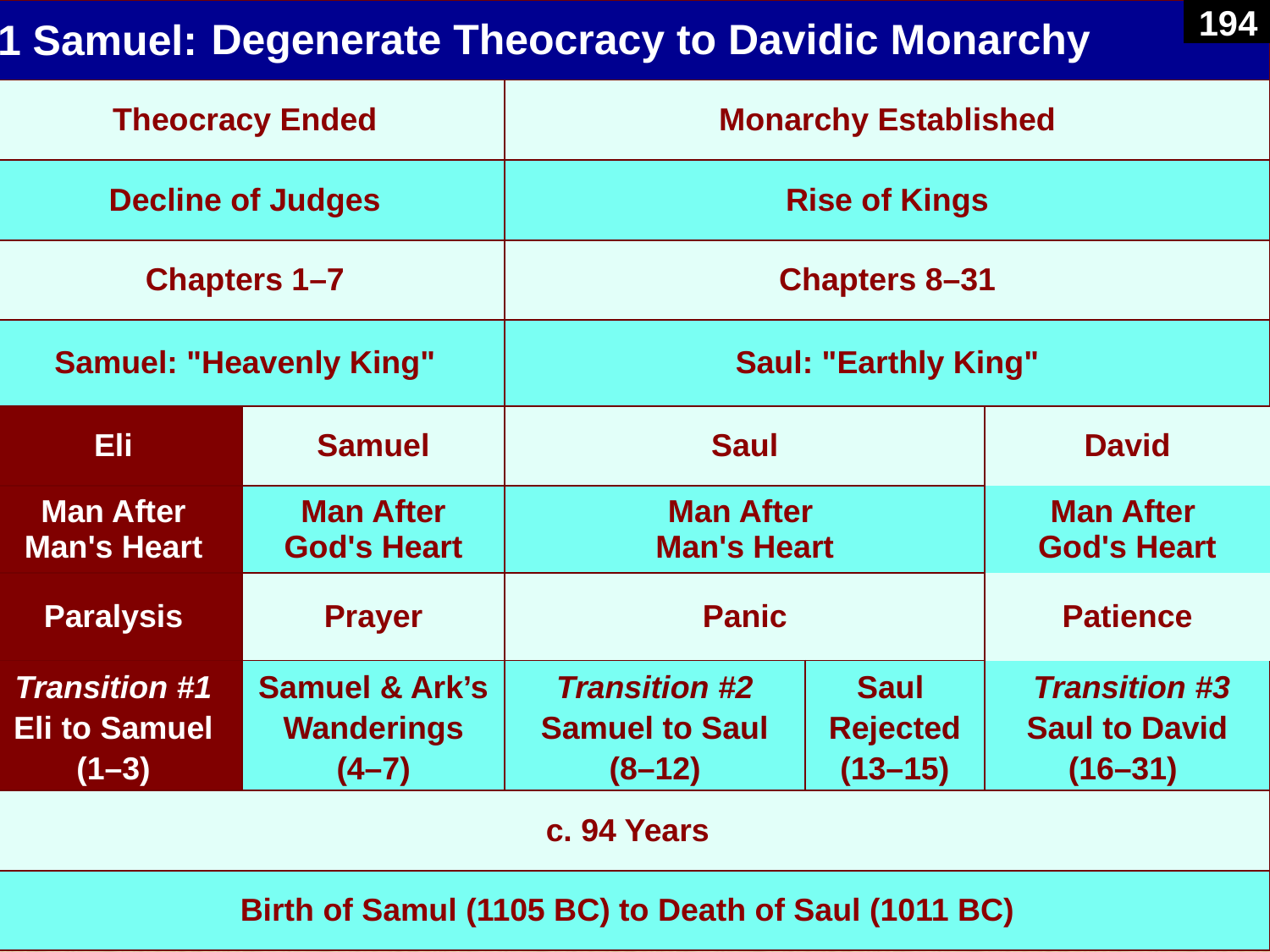

Book Chart
| Degenerate Theocracy to Davidic Monarchy |  |  |  |  |
| --- | --- | --- | --- | --- |
| Theocracy Ended |  | Monarchy Established |  |  |
| Decline of Judges |  | Rise of Kings |  |  |
| Chapters 1–7 |  | Chapters 8–31 |  |  |
| Samuel: "Heavenly King" |  | Saul: "Earthly King" |  |  |
| Eli | Samuel | Saul |  | David |
| Man After Man's Heart | Man After God's Heart | Man After Man's Heart |  | Man After God's Heart |
| Paralysis | Prayer | Panic |  | Patience |
| Transition #1 Eli to Samuel (1–3) | Samuel & Ark’s Wanderings (4–7) | Transition #2 Samuel to Saul (8–12) | Saul Rejected (13–15) | Transition #3 Saul to David (16–31) |
| c. 94 Years |  |  |  |  |
| Birth of Samul (1105 BC) to Death of Saul (1011 BC) |  |  |  |  |
203
194
1 Samuel: